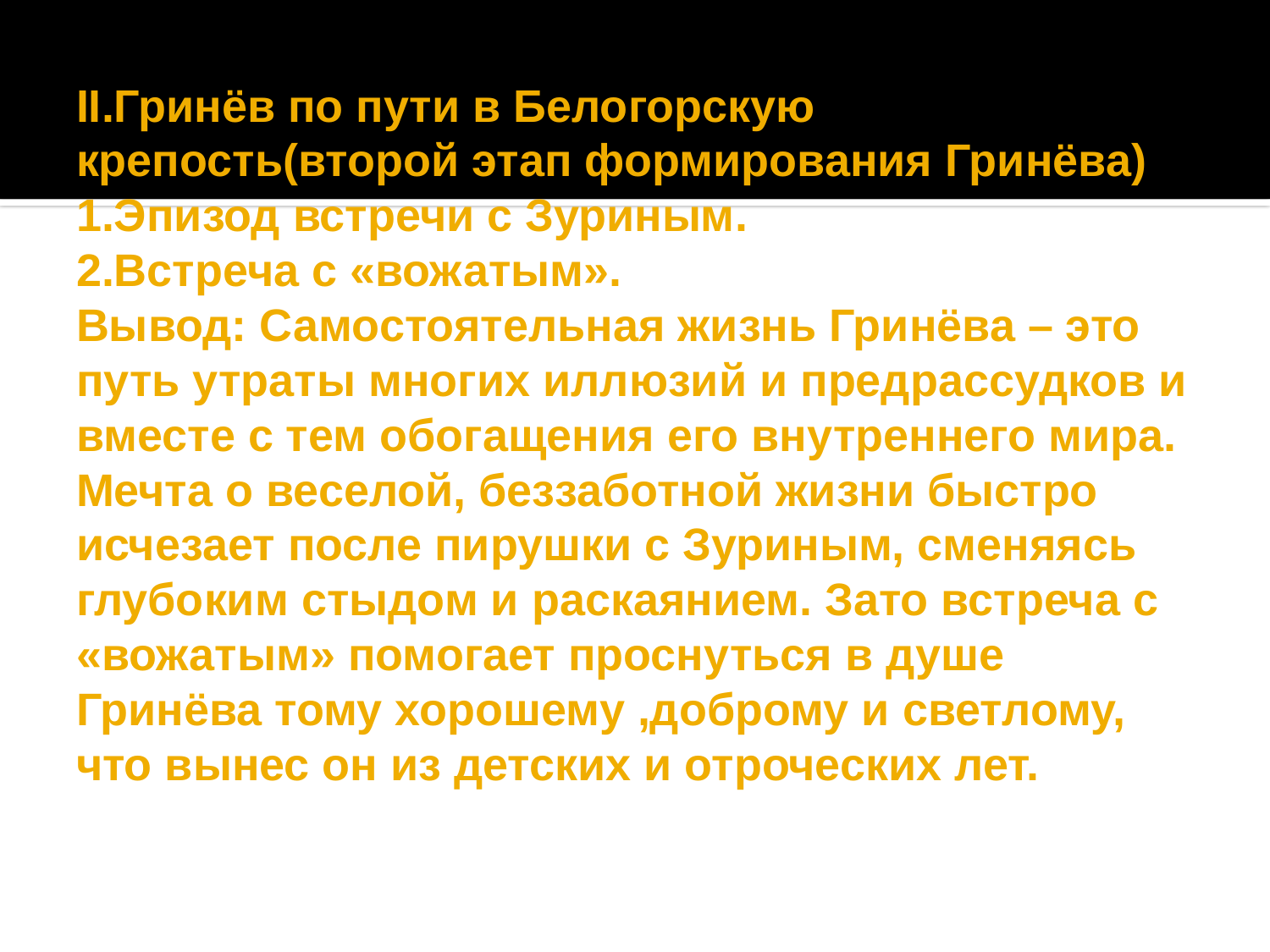

# II.Гринёв по пути в Белогорскую крепость(второй этап формирования Гринёва) 1.Эпизод встречи с Зуриным. 2.Встреча с «вожатым». Вывод: Самостоятельная жизнь Гринёва – это путь утраты многих иллюзий и предрассудков и вместе с тем обогащения его внутреннего мира. Мечта о веселой, беззаботной жизни быстро исчезает после пирушки с Зуриным, сменяясь глубоким стыдом и раскаянием. Зато встреча с «вожатым» помогает проснуться в душе Гринёва тому хорошему ,доброму и светлому, что вынес он из детских и отроческих лет.